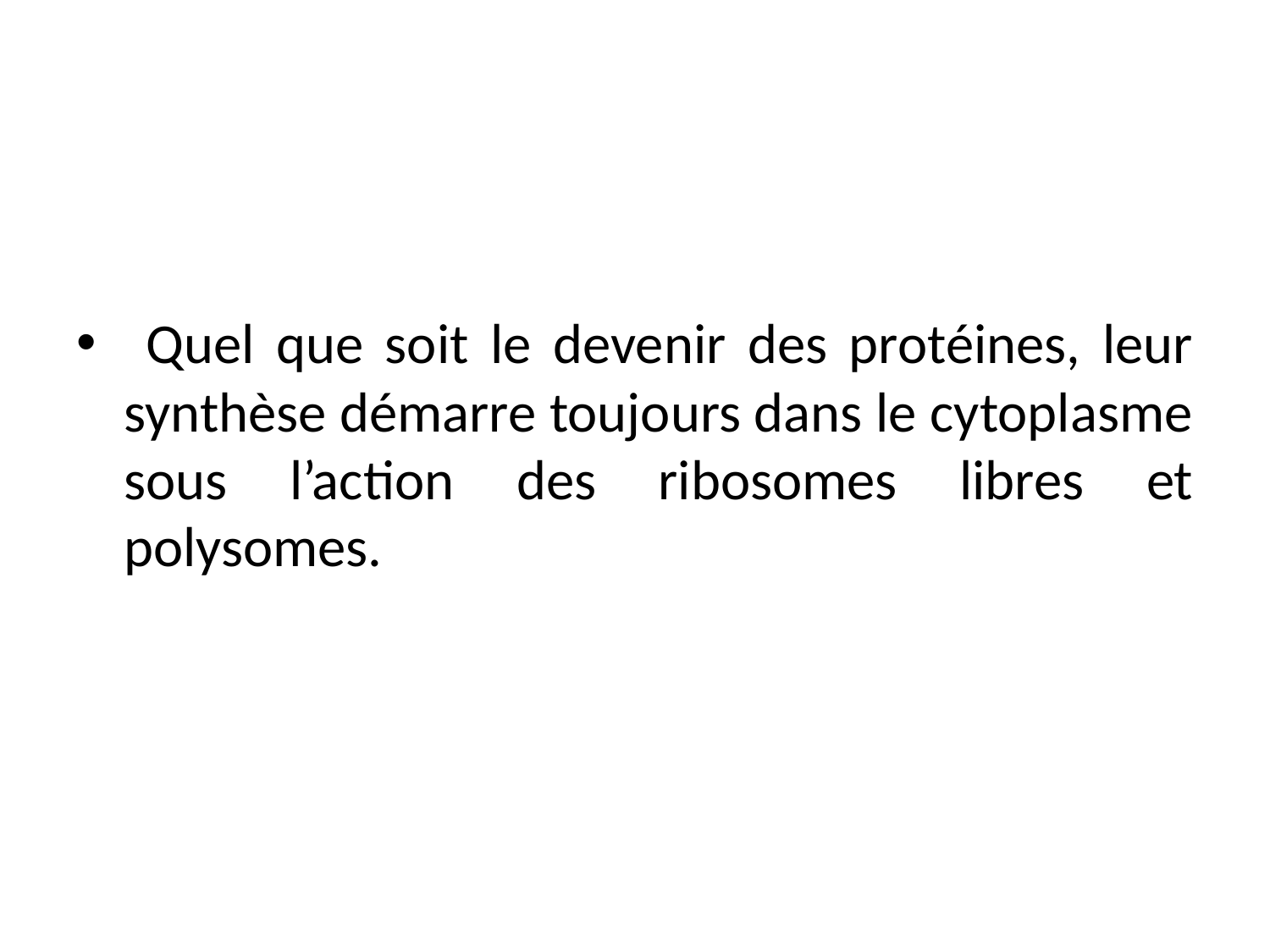

#

 Quel que soit le devenir des protéines, leur synthèse démarre toujours dans le cytoplasme sous l’action des ribosomes libres et polysomes.